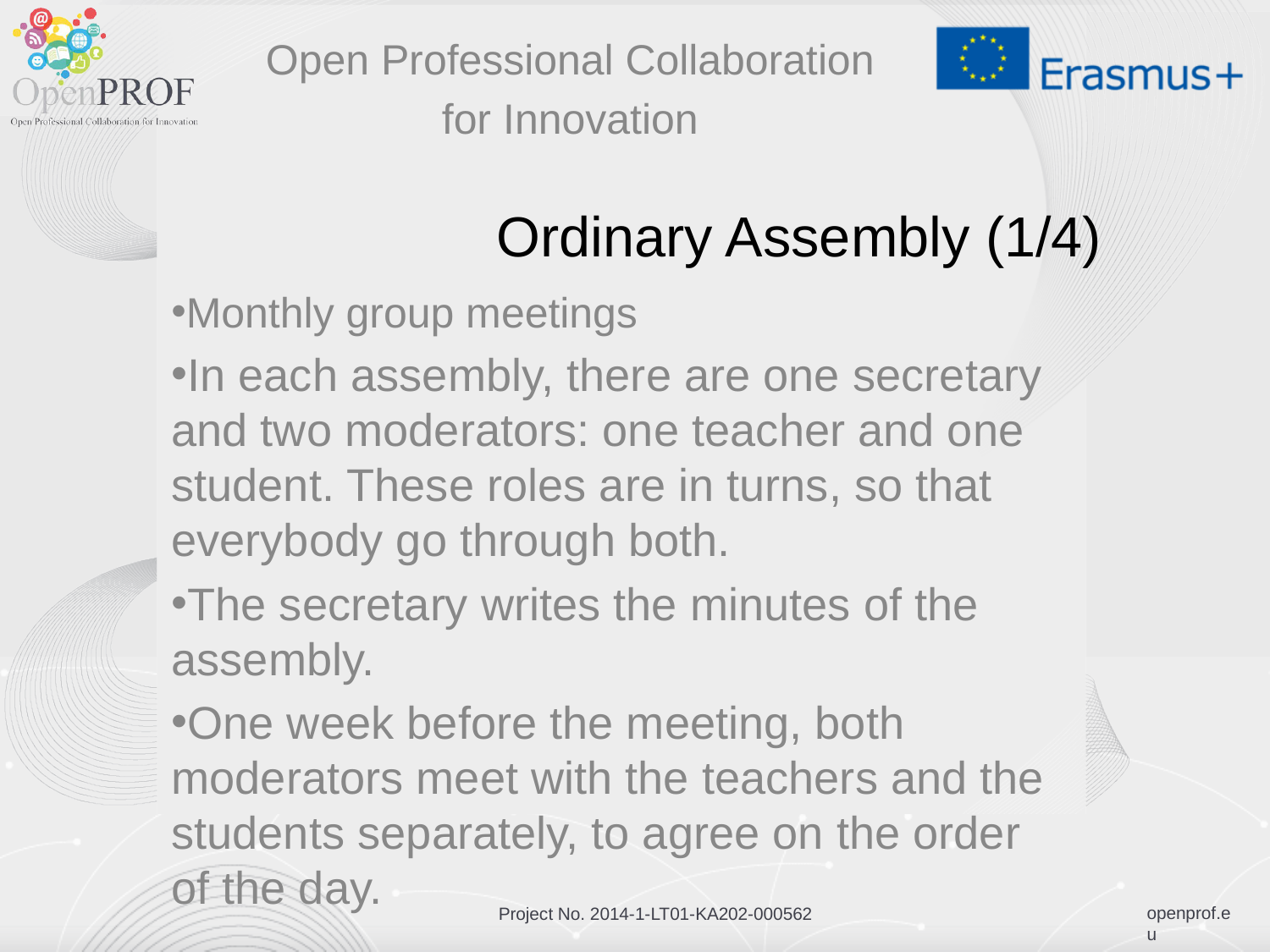

Open Professional Collaboration
for Innovation
# Ordinary Assembly (1/4)
Monthly group meetings
In each assembly, there are one secretary and two moderators: one teacher and one student. These roles are in turns, so that everybody go through both.
The secretary writes the minutes of the assembly.
One week before the meeting, both moderators meet with the teachers and the students separately, to agree on the order of the day.